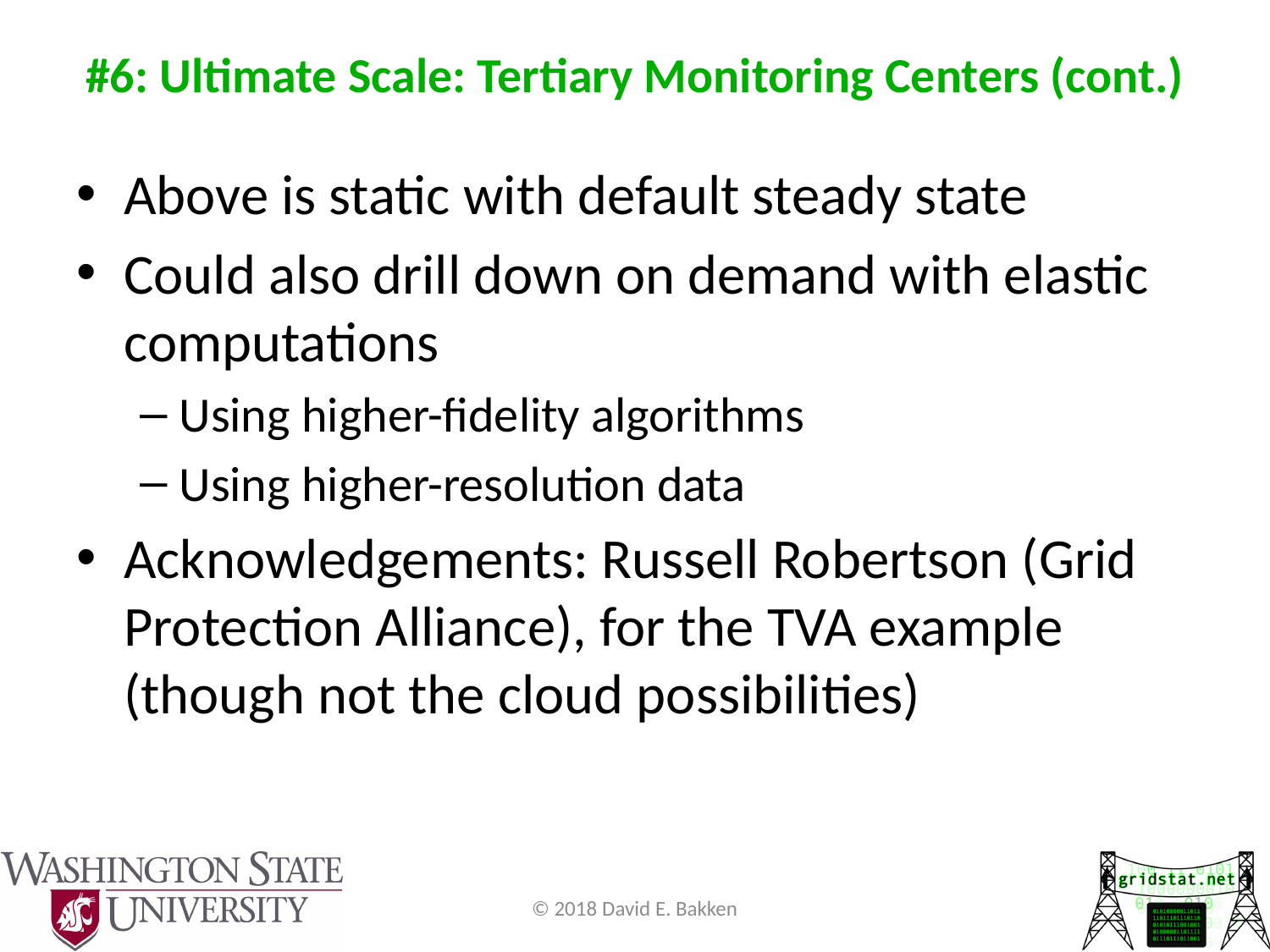

# #6: Ultimate Scale: Tertiary Monitoring Centers (cont.)
Above is static with default steady state
Could also drill down on demand with elastic computations
Using higher-fidelity algorithms
Using higher-resolution data
Acknowledgements: Russell Robertson (Grid Protection Alliance), for the TVA example (though not the cloud possibilities)
© 2018 David E. Bakken